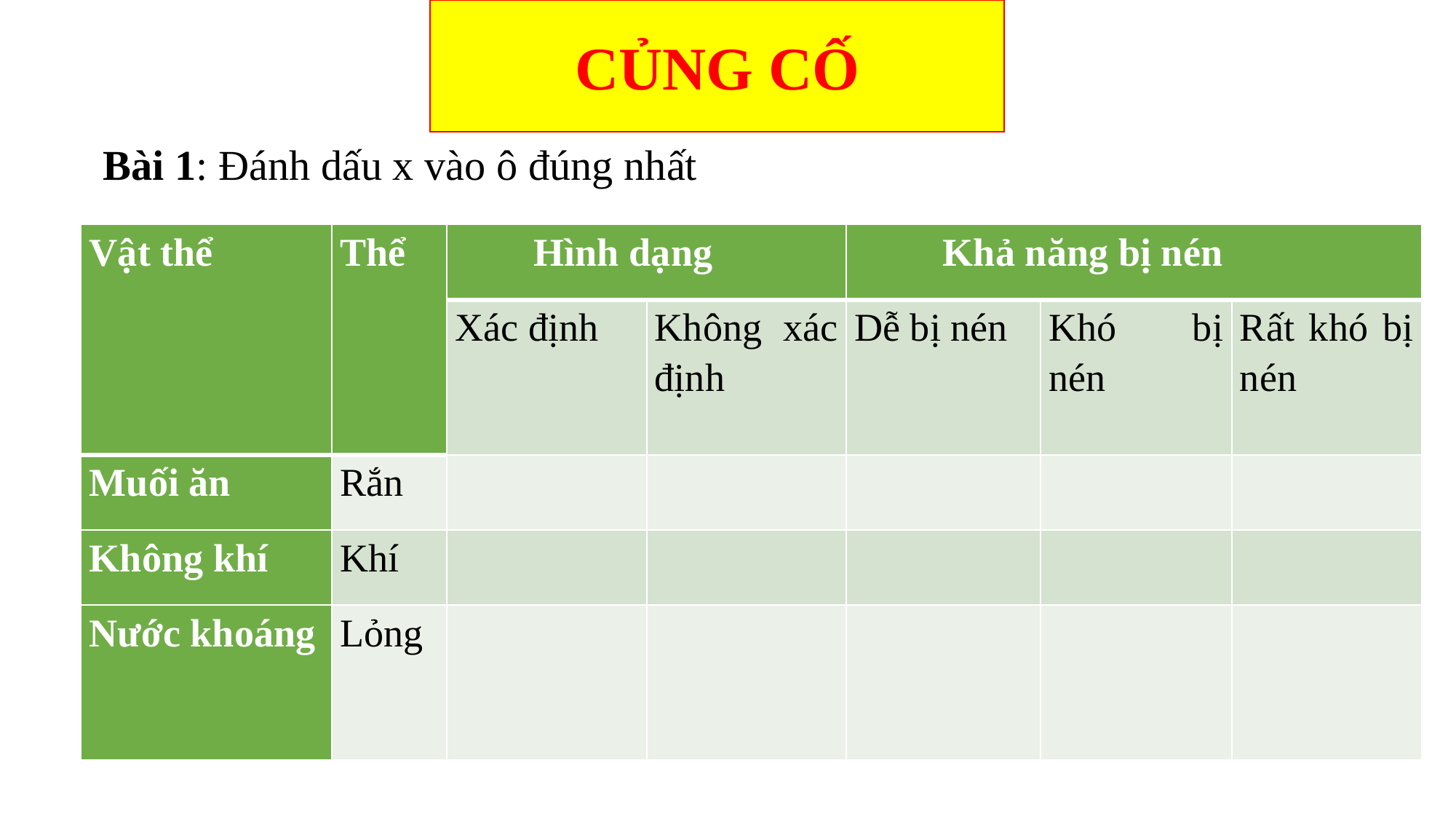

CỦNG CỐ
Bài 1: Đánh dấu x vào ô đúng nhất
| Vật thể | Thể | Hình dạng |  | Khả năng bị nén |  |  |
| --- | --- | --- | --- | --- | --- | --- |
|  |  | Xác định | Không xác định | Dễ bị nén | Khó bị nén | Rất khó bị nén |
| Muối ăn | Rắn |  |  |  |  |  |
| Không khí | Khí |  |  |  |  |  |
| Nước khoáng | Lỏng |  |  |  |  |  |